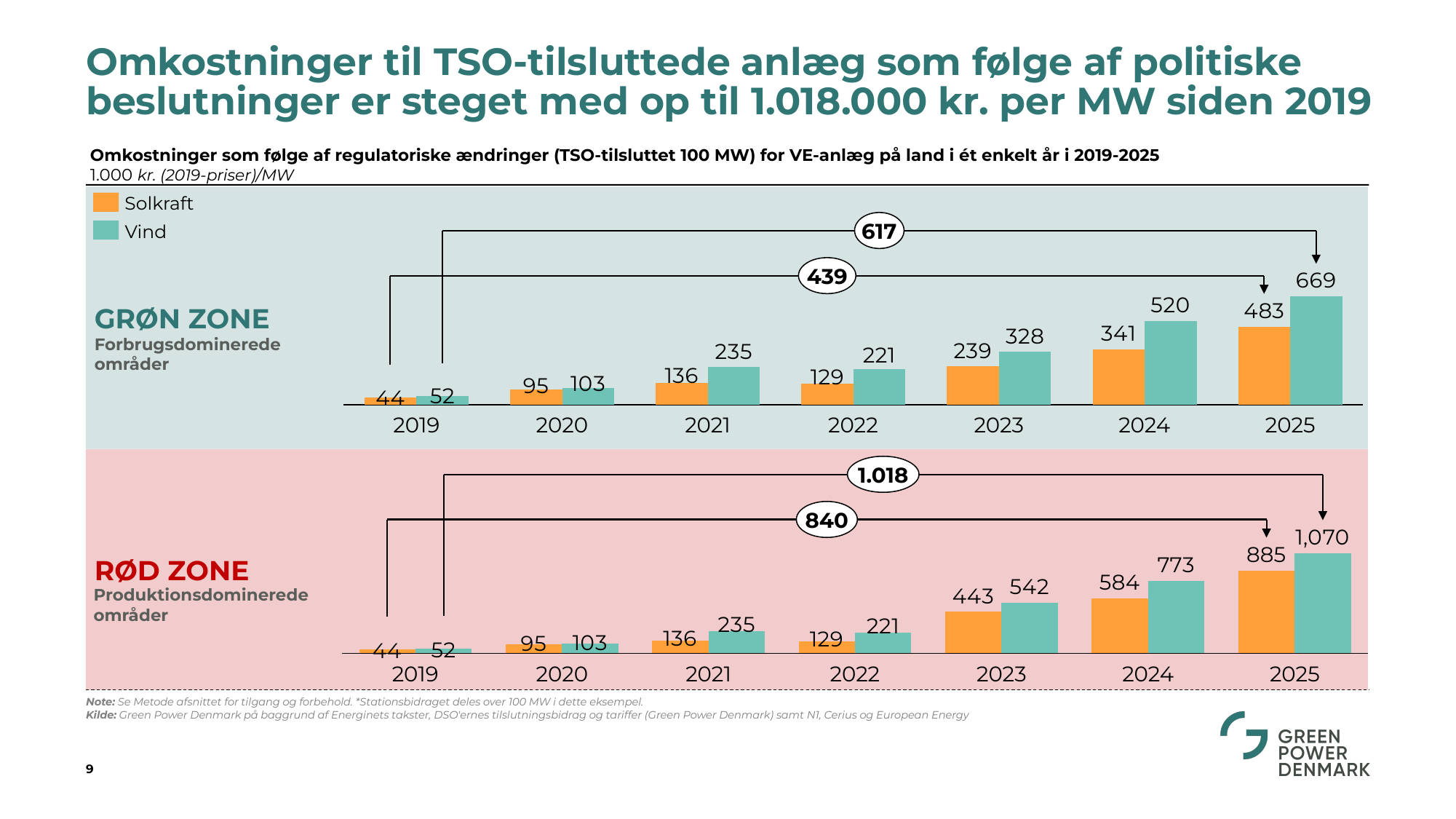

# Omkostninger til TSO-tilsluttede anlæg som følge af politiske beslutninger er steget med op til 1.018.000 kr. per MW siden 2019
Omkostninger som følge af regulatoriske ændringer (TSO-tilsluttet 100 MW) for VE-anlæg på land i ét enkelt år i 2019-2025
1.000 kr. (2019-priser)/MW
GRØN ZONE
Solkraft

617
Vind

### Chart

| Category |  |  |
|---|---|---|
439
Forbrugsdominerede områder

2022

2019
2020
2021
2023
2024
2025
RØD ZONE
1.018

### Chart

| Category |  |  |
|---|---|---|
840
Produktionsdominerede områder

2019
2020
2021
2022
2023
2024
2025
Note: Se Metode afsnittet for tilgang og forbehold. *Stationsbidraget deles over 100 MW i dette eksempel.
Kilde: Green Power Denmark på baggrund af Energinets takster, DSO'ernes tilslutningsbidrag og tariffer (Green Power Denmark) samt N1, Cerius og European Energy
9